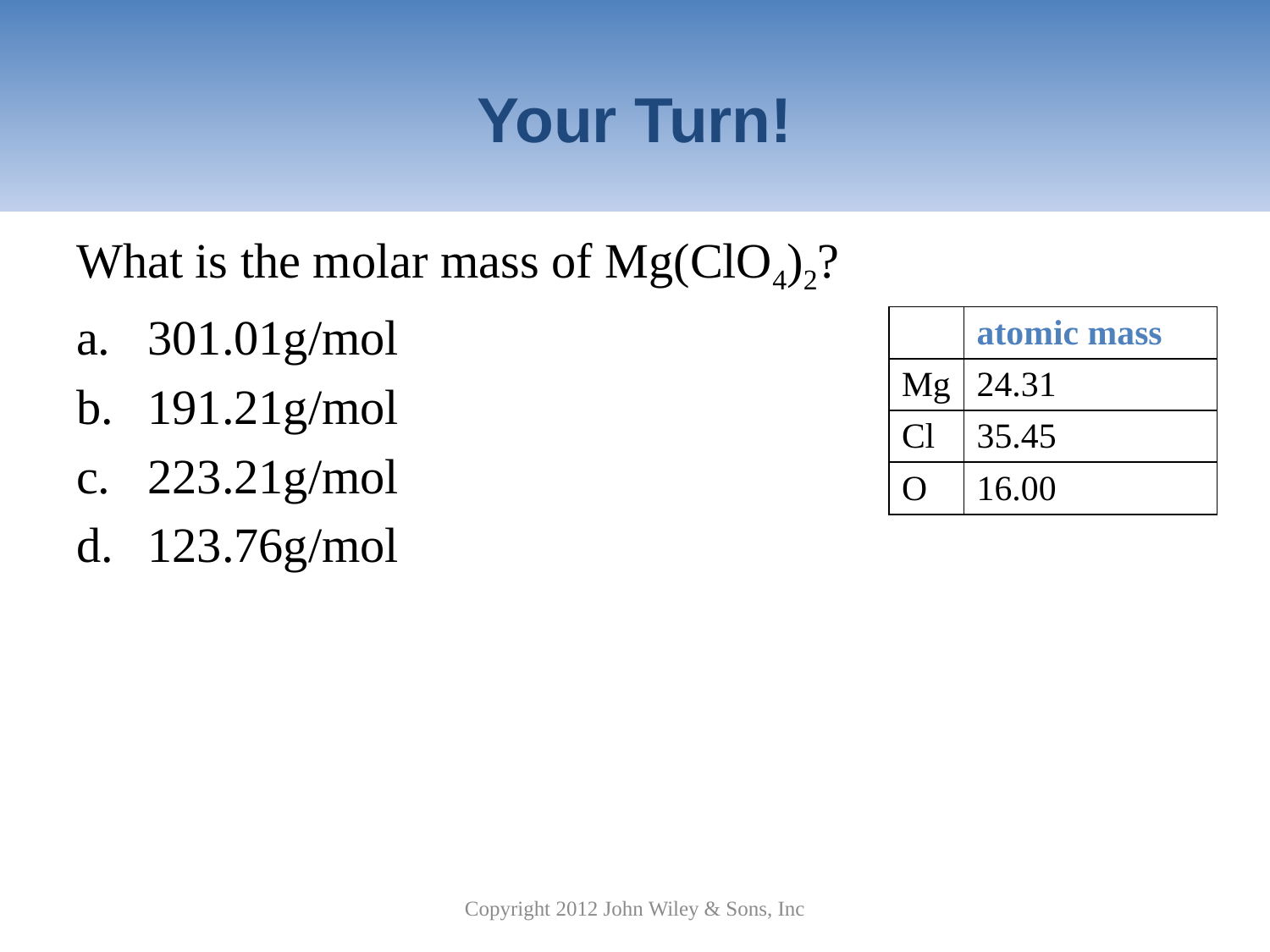

# Your Turn!
What is the molar mass of Mg(ClO4)2?
301.01g/mol
191.21g/mol
223.21g/mol
123.76g/mol

|  | atomic mass |
| --- | --- |
| Mg | 24.31 |
| Cl | 35.45 |
| O | 16.00 |
Copyright 2012 John Wiley & Sons, Inc